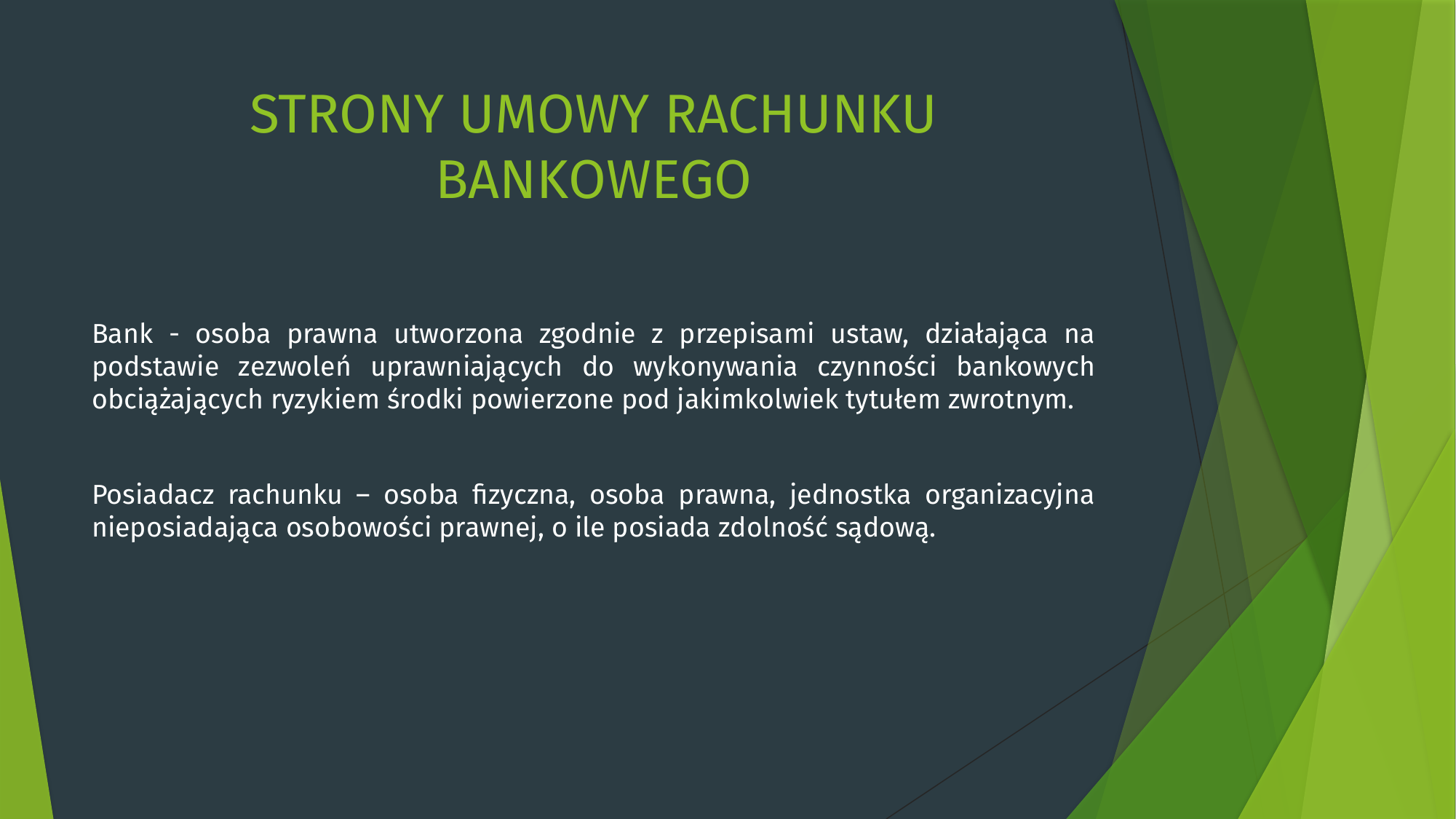

# STRONY UMOWY RACHUNKU BANKOWEGO
Bank - osoba prawna utworzona zgodnie z przepisami ustaw, działająca na podstawie zezwoleń uprawniających do wykonywania czynności bankowych obciążających ryzykiem środki powierzone pod jakimkolwiek tytułem zwrotnym.

Posiadacz rachunku – osoba fizyczna, osoba prawna, jednostka organizacyjna nieposiadająca osobowości prawnej, o ile posiada zdolność sądową.